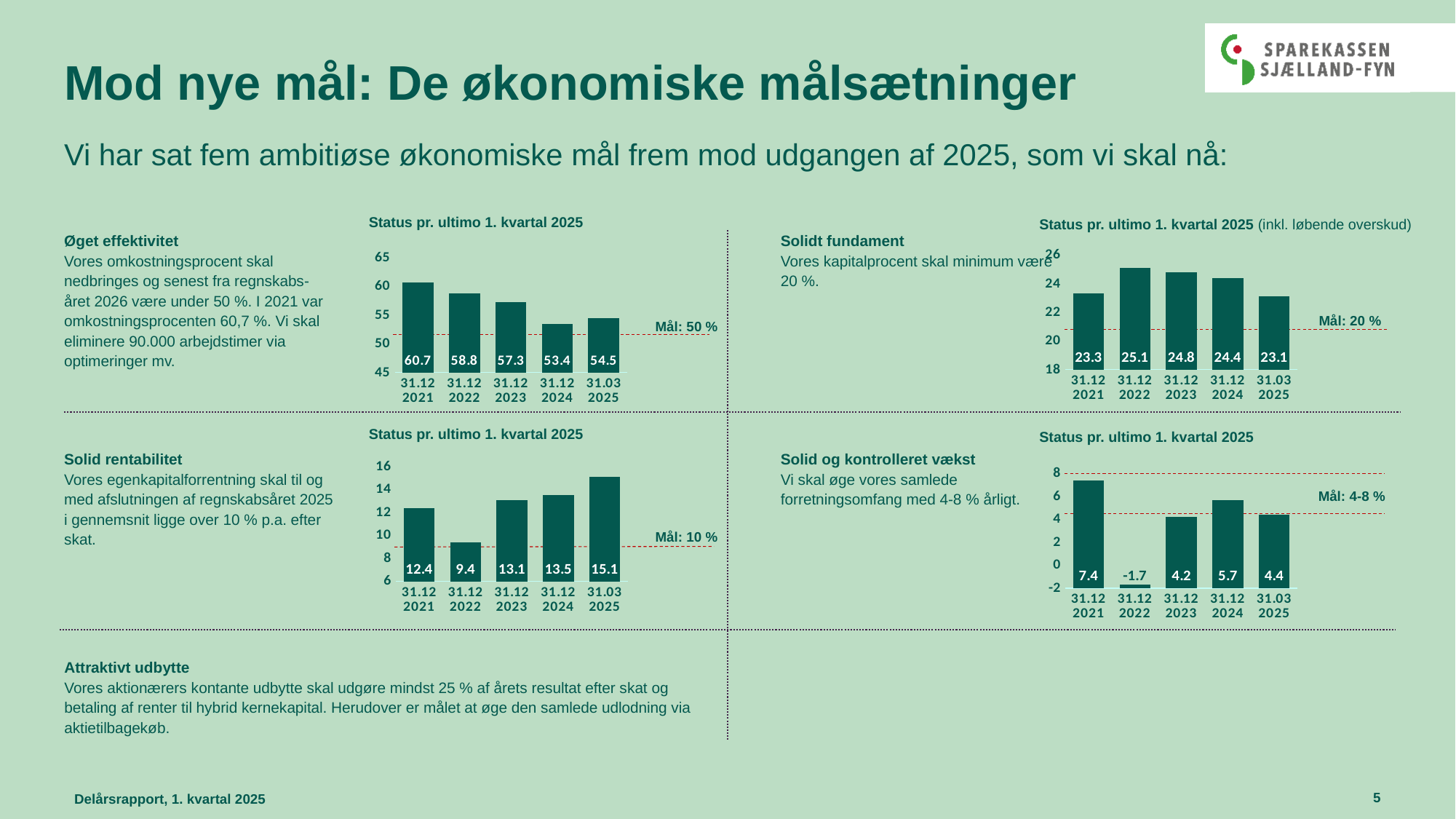

# Mod nye mål: De økonomiske målsætninger
Vi har sat fem ambitiøse økonomiske mål frem mod udgangen af 2025, som vi skal nå:
Status pr. ultimo 1. kvartal 2025
Status pr. ultimo 1. kvartal 2025 (inkl. løbende overskud)
Øget effektivitet
Vores omkostningsprocent skal nedbringes og senest fra regnskabs-
året 2026 være under 50 %. I 2021 var omkostningsprocenten 60,7 %. Vi skal eliminere 90.000 arbejdstimer via optimeringer mv.
Solidt fundament
Vores kapitalprocent skal minimum være 20 %.

### Chart

| Category | Solidt fundament |
|---|---|
| 31.12
2021 | 23.3 |
| 31.12
2022 | 25.1 |
| 31.12
2023 | 24.8 |
| 31.12
2024 | 24.4 |
| 31.03
2025 | 23.1 |

### Chart

| Category | Øget effektivitet |
|---|---|
| 31.12
2021 | 60.7 |
| 31.12
2022 | 58.8 |
| 31.12
2023 | 57.3 |
| 31.12
2024 | 53.4 |
| 31.03
2025 | 54.5 |
Mål: 20 %
Mål: 50 %
Status pr. ultimo 1. kvartal 2025
Status pr. ultimo 1. kvartal 2025

### Chart

| Category | Solid rentabilitet |
|---|---|
| 31.12
2021 | 12.4 |
| 31.12
2022 | 9.4 |
| 31.12
2023 | 13.1 |
| 31.12
2024 | 13.5 |
| 31.03
2025 | 15.1 |
Solid rentabilitet
Vores egenkapitalforrentning skal til og med afslutningen af regnskabsåret 2025 i gennemsnit ligge over 10 % p.a. efter skat.
Solid og kontrolleret vækst
Vi skal øge vores samlede forretningsomfang med 4-8 % årligt.

### Chart

| Category | Solid og kontrolleret vækst |
|---|---|
| 31.12
2021 | 7.4 |
| 31.12
2022 | -1.7 |
| 31.12
2023 | 4.2 |
| 31.12
2024 | 5.7 |
| 31.03
2025 | 4.4 |
Mål: 4-8 %
Mål: 10 %
Attraktivt udbytte
Vores aktionærers kontante udbytte skal udgøre mindst 25 % af årets resultat efter skat og betaling af renter til hybrid kernekapital. Herudover er målet at øge den samlede udlodning via aktietilbagekøb.
5
Delårsrapport, 1. kvartal 2025